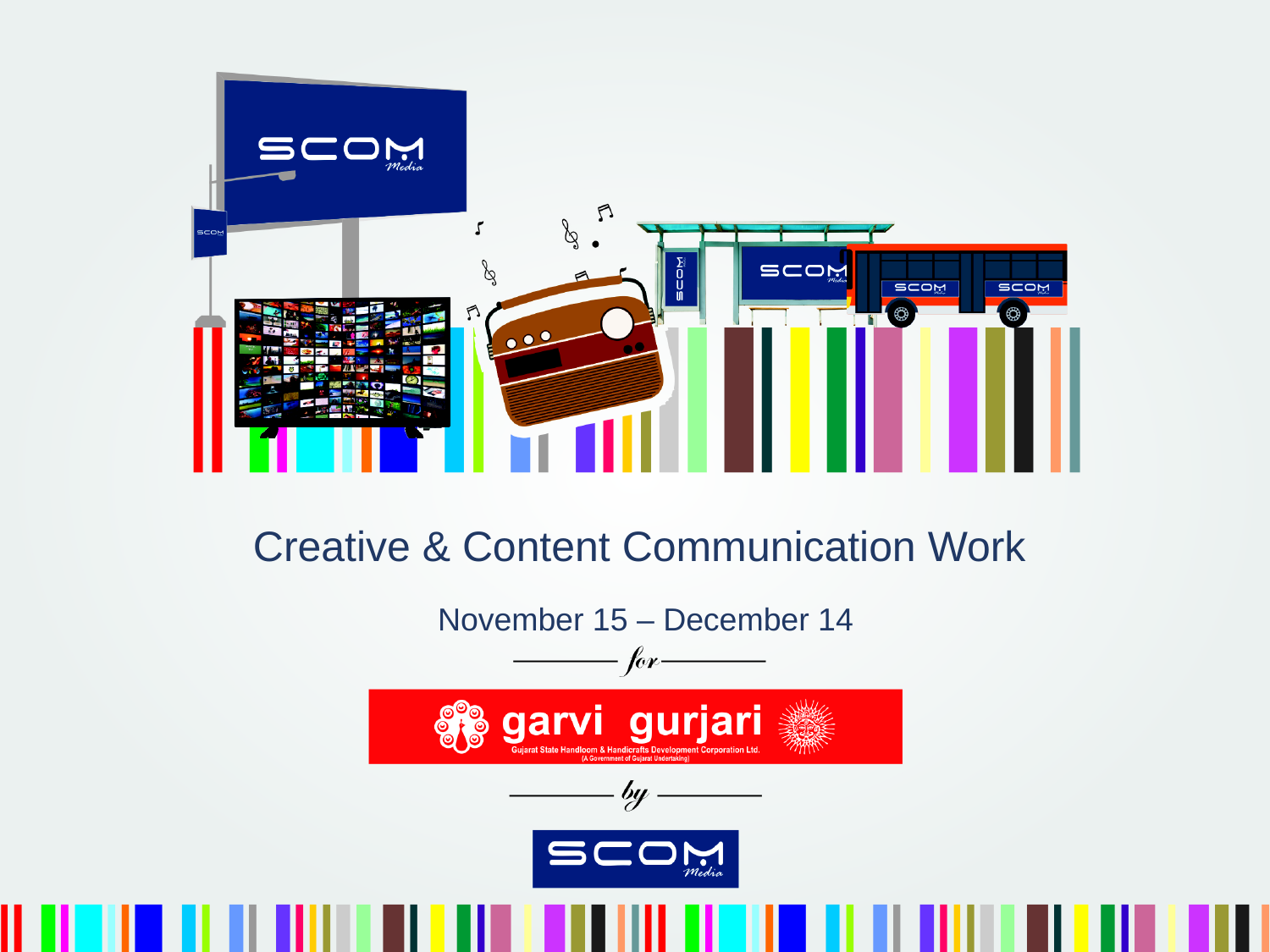

Creative & Content Communication Work
November 15 – December 14